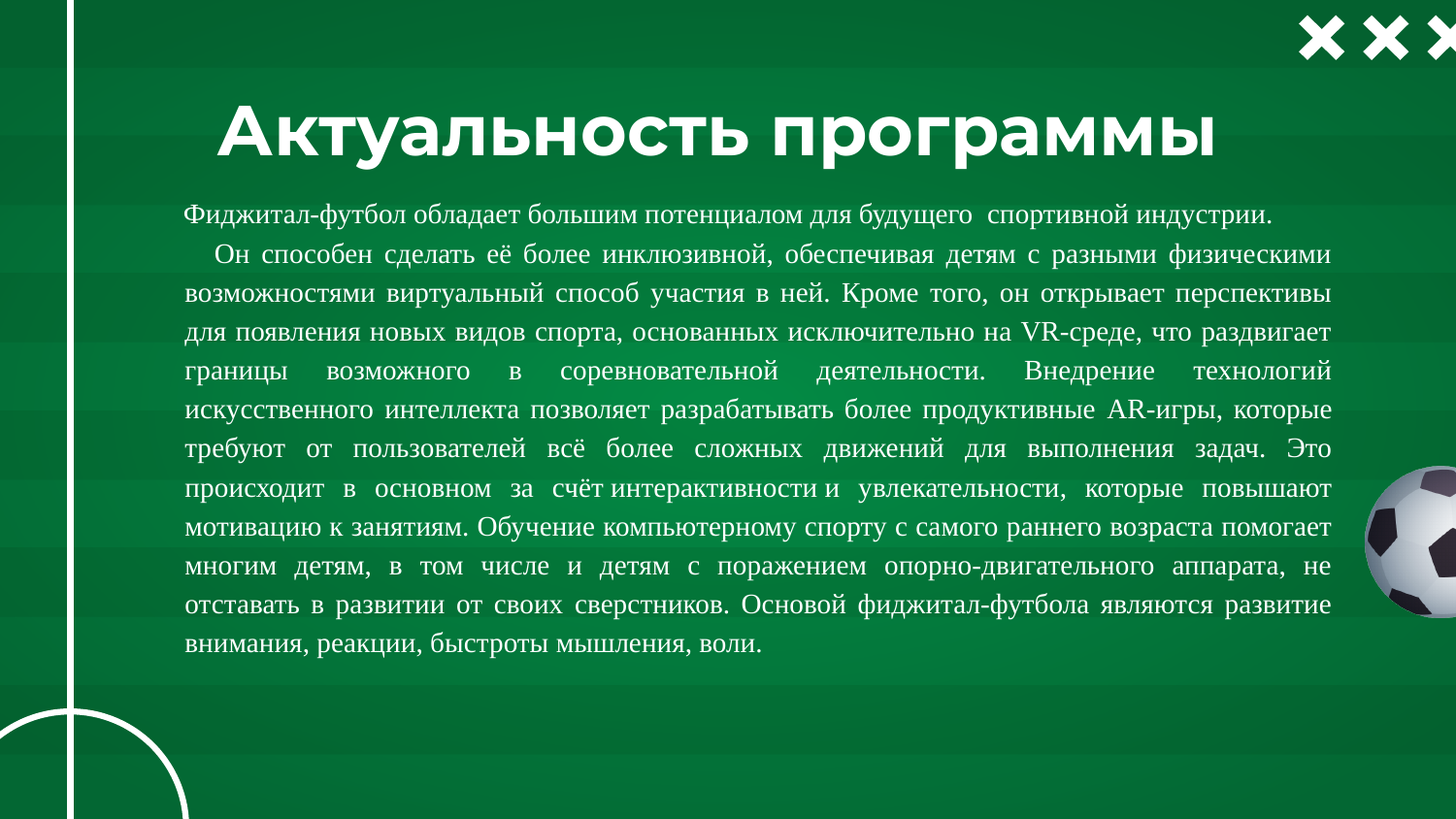

# Актуальность программы
       Фиджитал-футбол обладает большим потенциалом для будущего  спортивной индустрии.
       Он способен сделать её более инклюзивной, обеспечивая детям с разными физическими возможностями виртуальный способ участия в ней. Кроме того, он открывает перспективы для появления новых видов спорта, основанных исключительно на VR-среде, что раздвигает границы возможного в соревновательной деятельности. Внедрение технологий искусственного интеллекта позволяет разрабатывать более продуктивные AR-игры, которые требуют от пользователей всё более сложных движений для выполнения задач. Это происходит в основном за счёт интерактивности и увлекательности, которые повышают мотивацию к занятиям. Обучение компьютерному спорту с самого раннего возраста помогает многим детям, в том числе и детям с поражением опорно-двигательного аппарата, не отставать в развитии от своих сверстников. Основой фиджитал-футбола являются развитие внимания, реакции, быстроты мышления, воли.